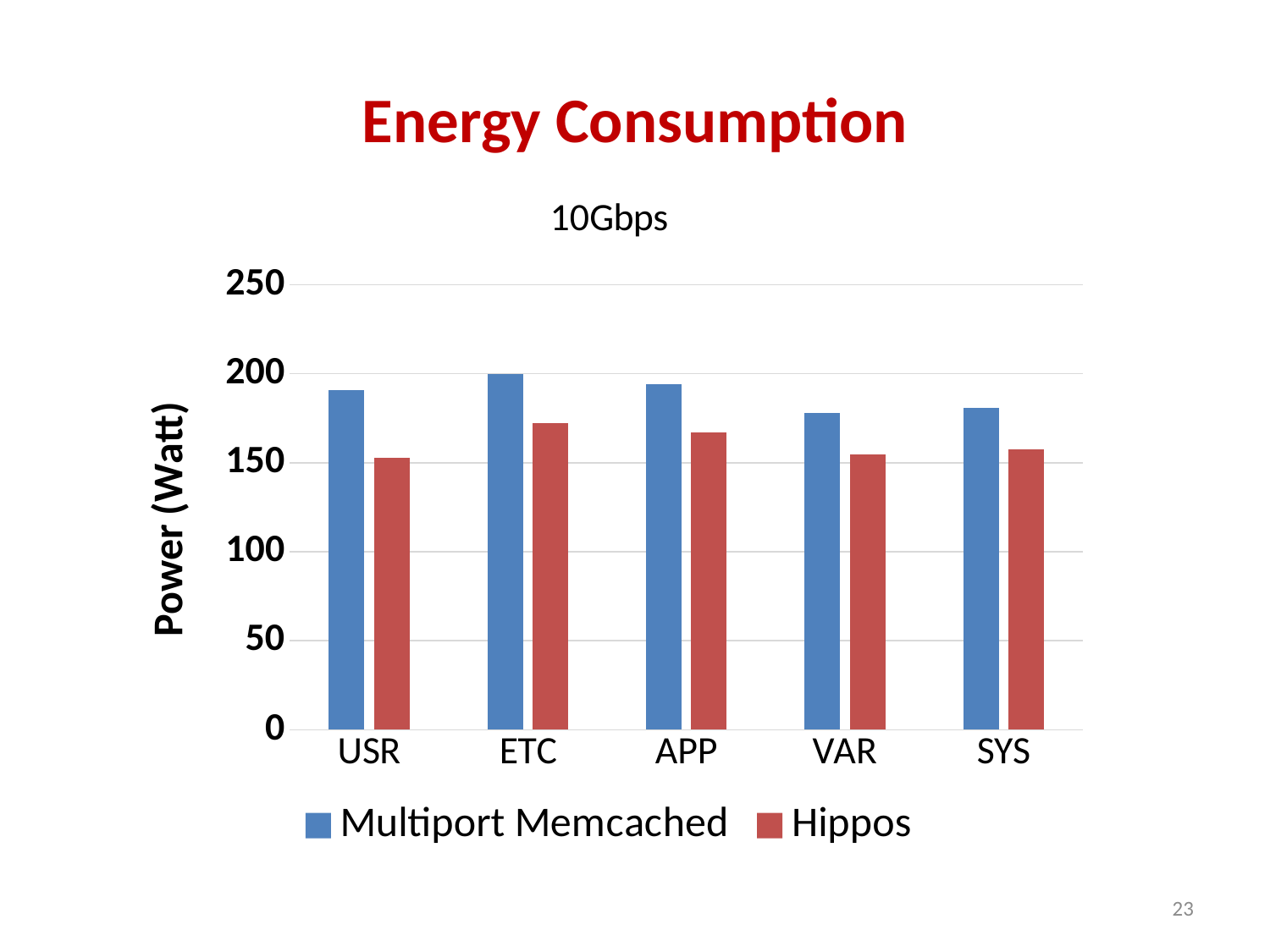

# Energy Consumption

### Chart: 10Gbps

| Category | Multiport Memcached | Hippos |
|---|---|---|
| USR | 191.0 | 152.8 |
| ETC | 200.0 | 172.0 |
| APP | 194.0 | 166.84 |
| VAR | 178.0 | 154.86 |
| SYS | 181.0 | 157.47 |
23